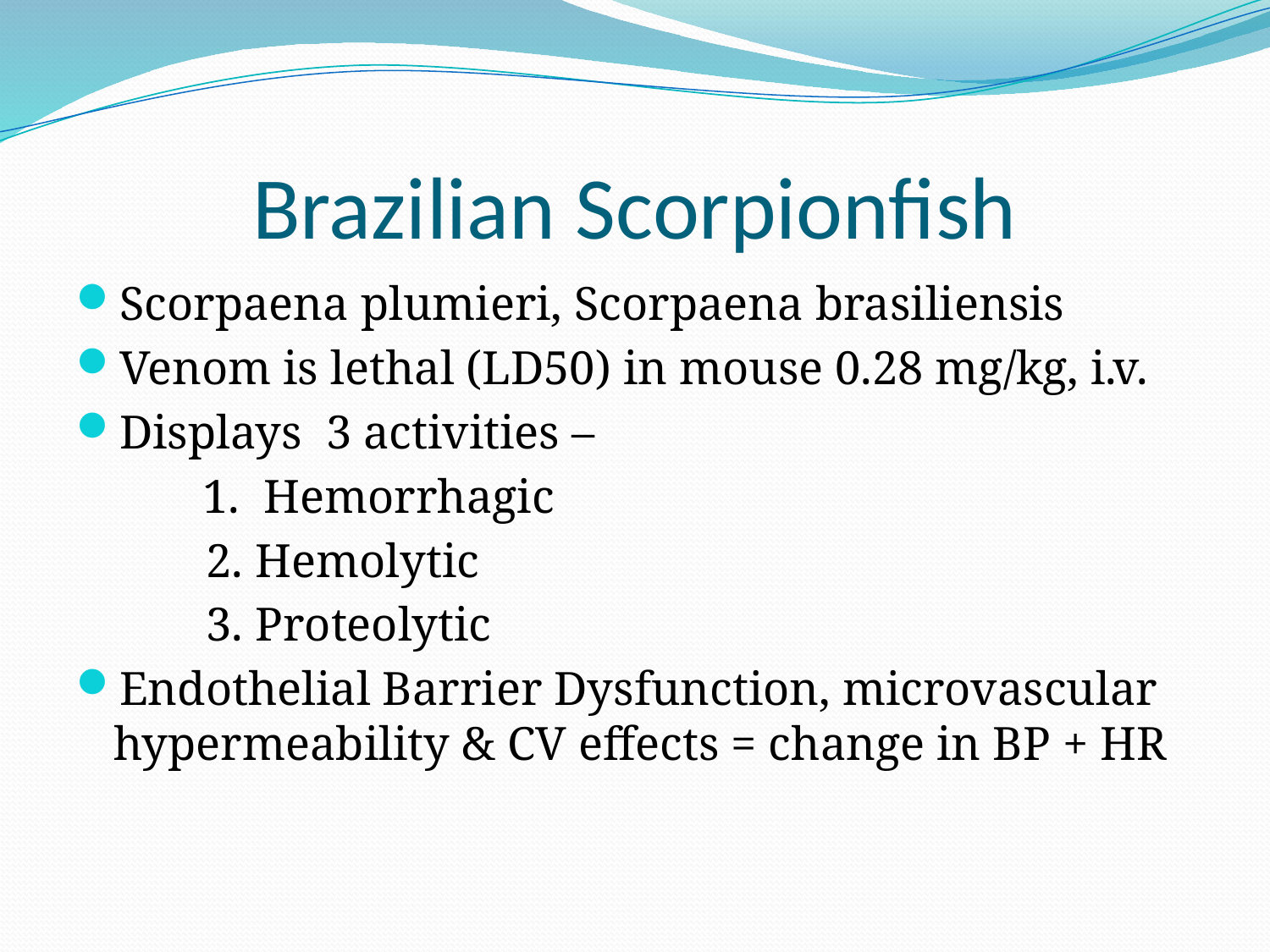

# Brazilian Scorpionfish
Scorpaena plumieri, Scorpaena brasiliensis
Venom is lethal (LD50) in mouse 0.28 mg/kg, i.v.
Displays  3 activities –
	1.  Hemorrhagic
           2. Hemolytic
           3. Proteolytic
Endothelial Barrier Dysfunction, microvascular hypermeability & CV effects = change in BP + HR